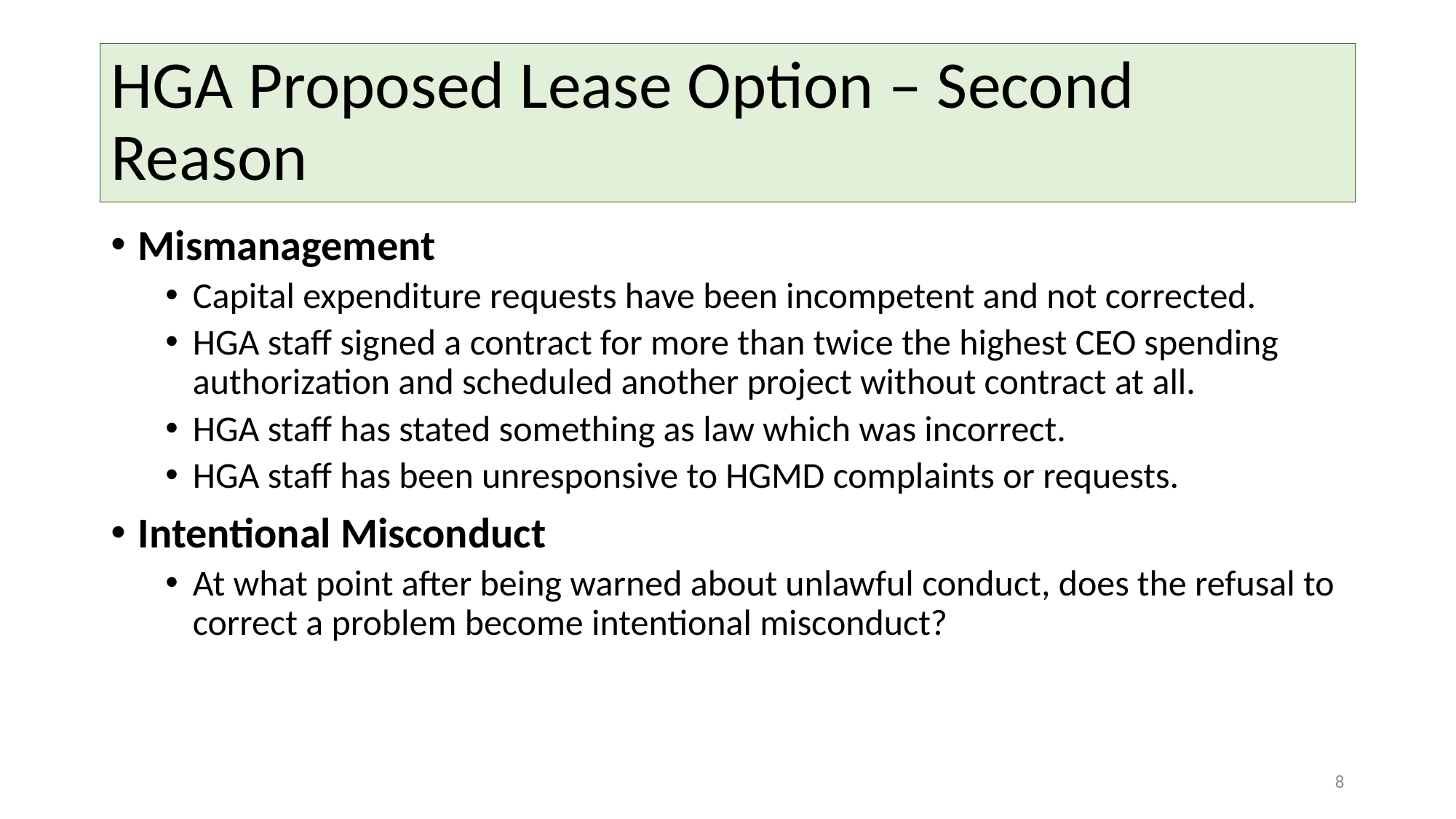

# HGA Proposed Lease Option – Second Reason
Mismanagement
Capital expenditure requests have been incompetent and not corrected.
HGA staff signed a contract for more than twice the highest CEO spending authorization and scheduled another project without contract at all.
HGA staff has stated something as law which was incorrect.
HGA staff has been unresponsive to HGMD complaints or requests.
Intentional Misconduct
At what point after being warned about unlawful conduct, does the refusal to correct a problem become intentional misconduct?
8